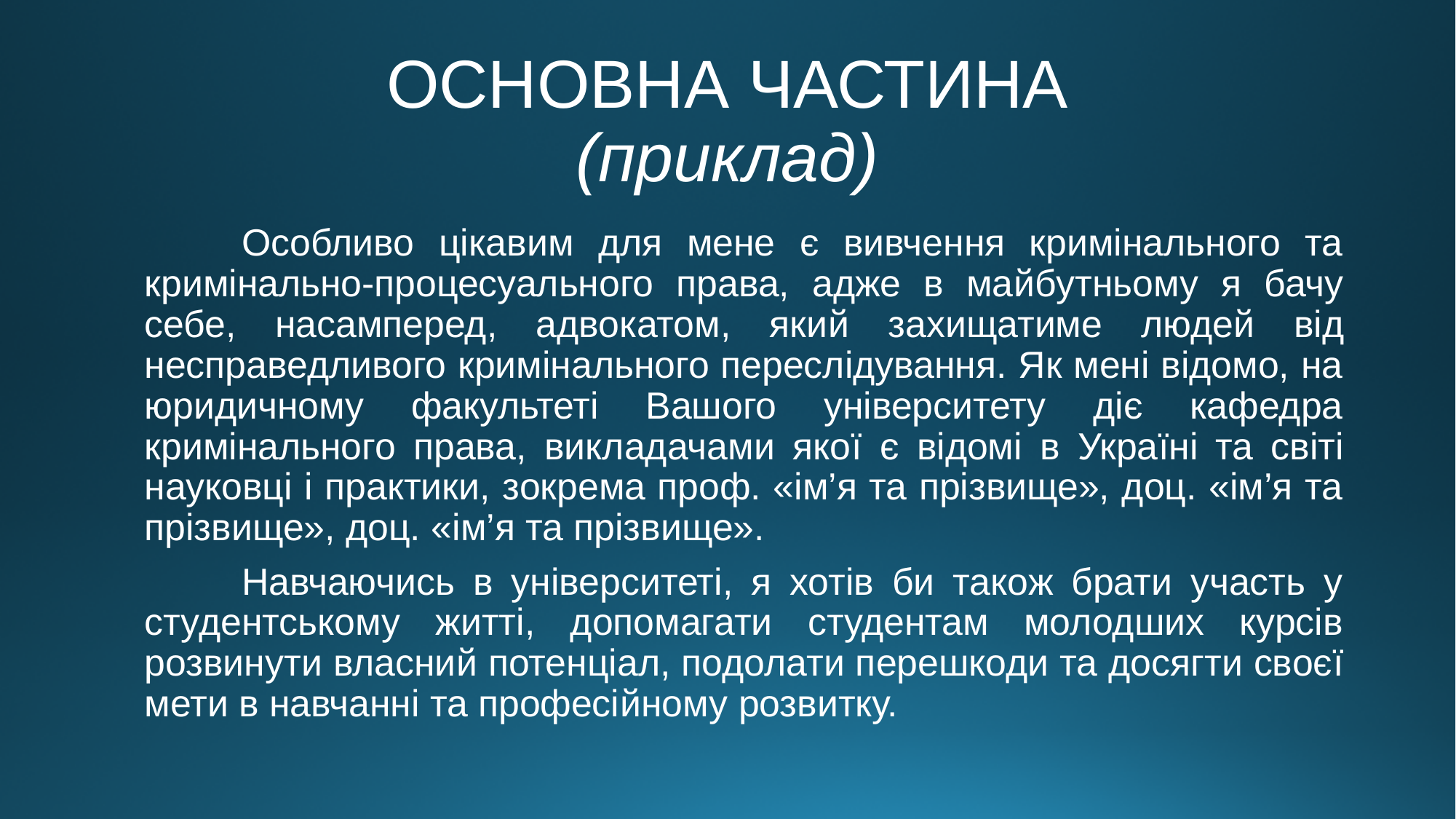

# ОСНОВНА ЧАСТИНА (приклад)
	Особливо цікавим для мене є вивчення кримінального та кримінально-процесуального права, адже в майбутньому я бачу себе, насамперед, адвокатом, який захищатиме людей від несправедливого кримінального переслідування. Як мені відомо, на юридичному факультеті Вашого університету діє кафедра кримінального права, викладачами якої є відомі в Україні та світі науковці і практики, зокрема проф. «ім’я та прізвище», доц. «ім’я та прізвище», доц. «ім’я та прізвище».
	Навчаючись в університеті, я хотів би також брати участь у студентському житті, допомагати студентам молодших курсів розвинути власний потенціал, подолати перешкоди та досягти своєї мети в навчанні та професійному розвитку.